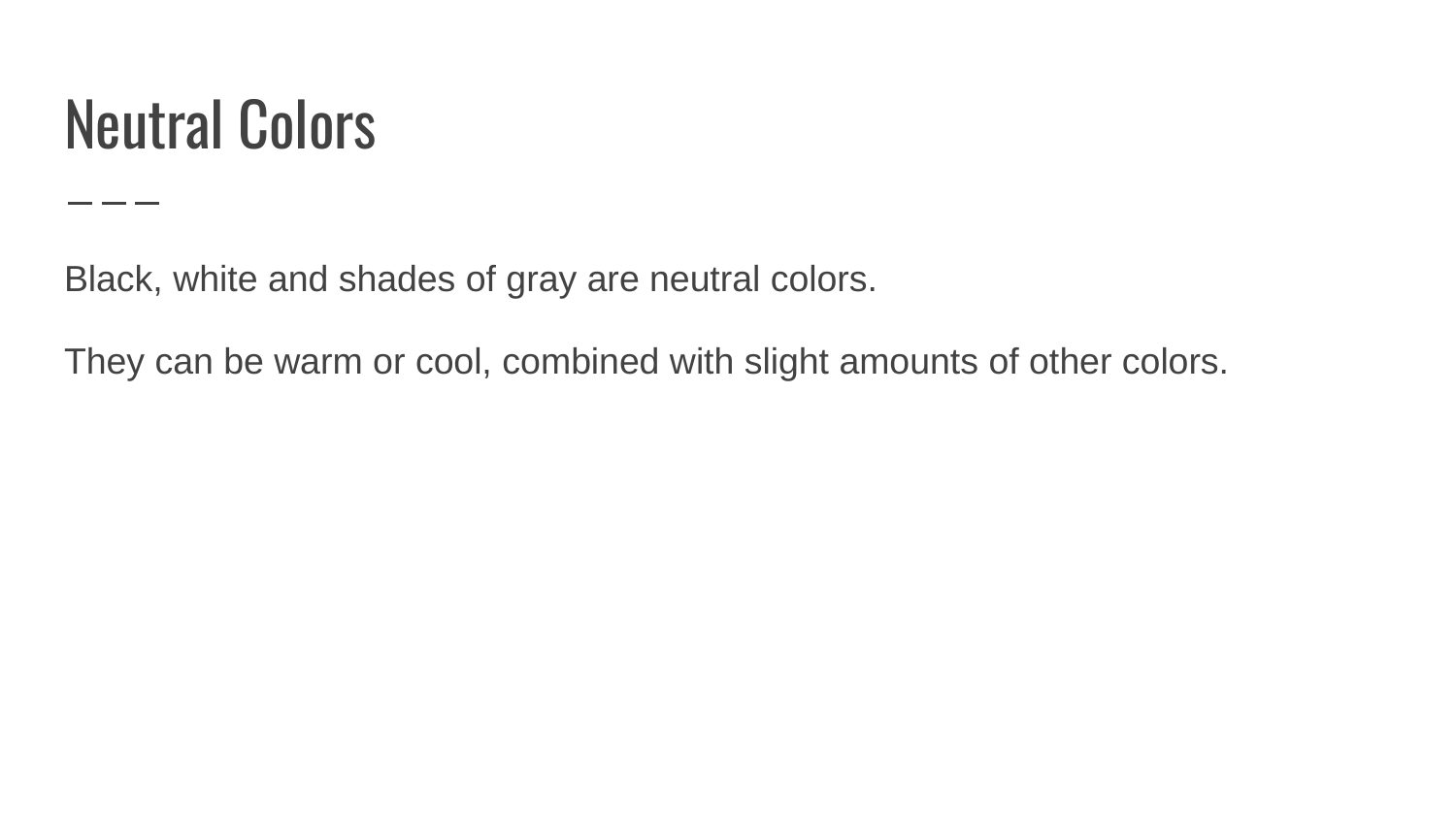

# Neutral Colors
Black, white and shades of gray are neutral colors.
They can be warm or cool, combined with slight amounts of other colors.